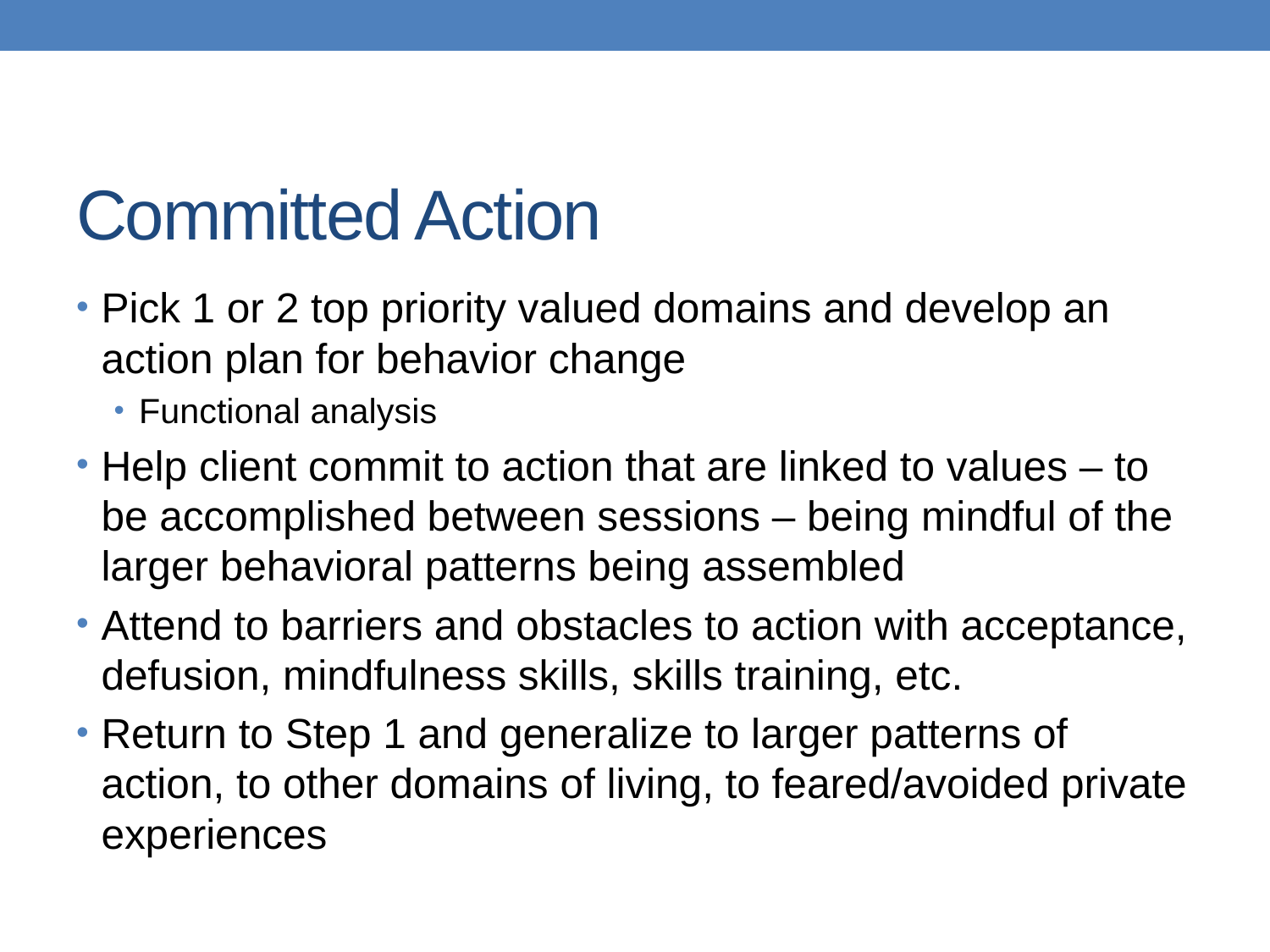

# Committed Action
Pick 1 or 2 top priority valued domains and develop an action plan for behavior change
Functional analysis
Help client commit to action that are linked to values – to be accomplished between sessions – being mindful of the larger behavioral patterns being assembled
Attend to barriers and obstacles to action with acceptance, defusion, mindfulness skills, skills training, etc.
Return to Step 1 and generalize to larger patterns of action, to other domains of living, to feared/avoided private experiences